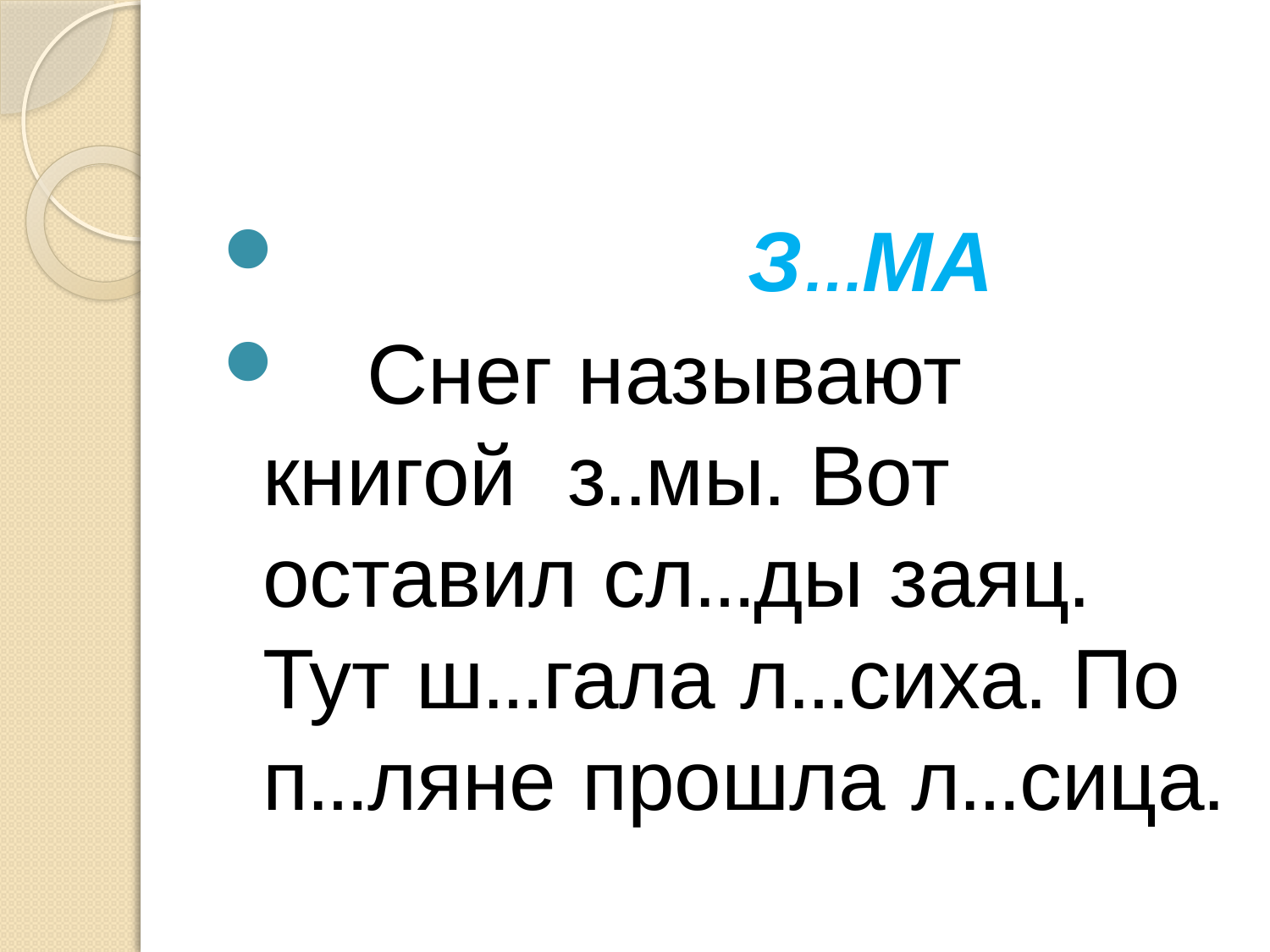

З…МА
   Снег называют книгой  з..мы. Вот оставил сл…ды заяц. Тут ш…гала л…сиха. По п…ляне прошла л…сица.